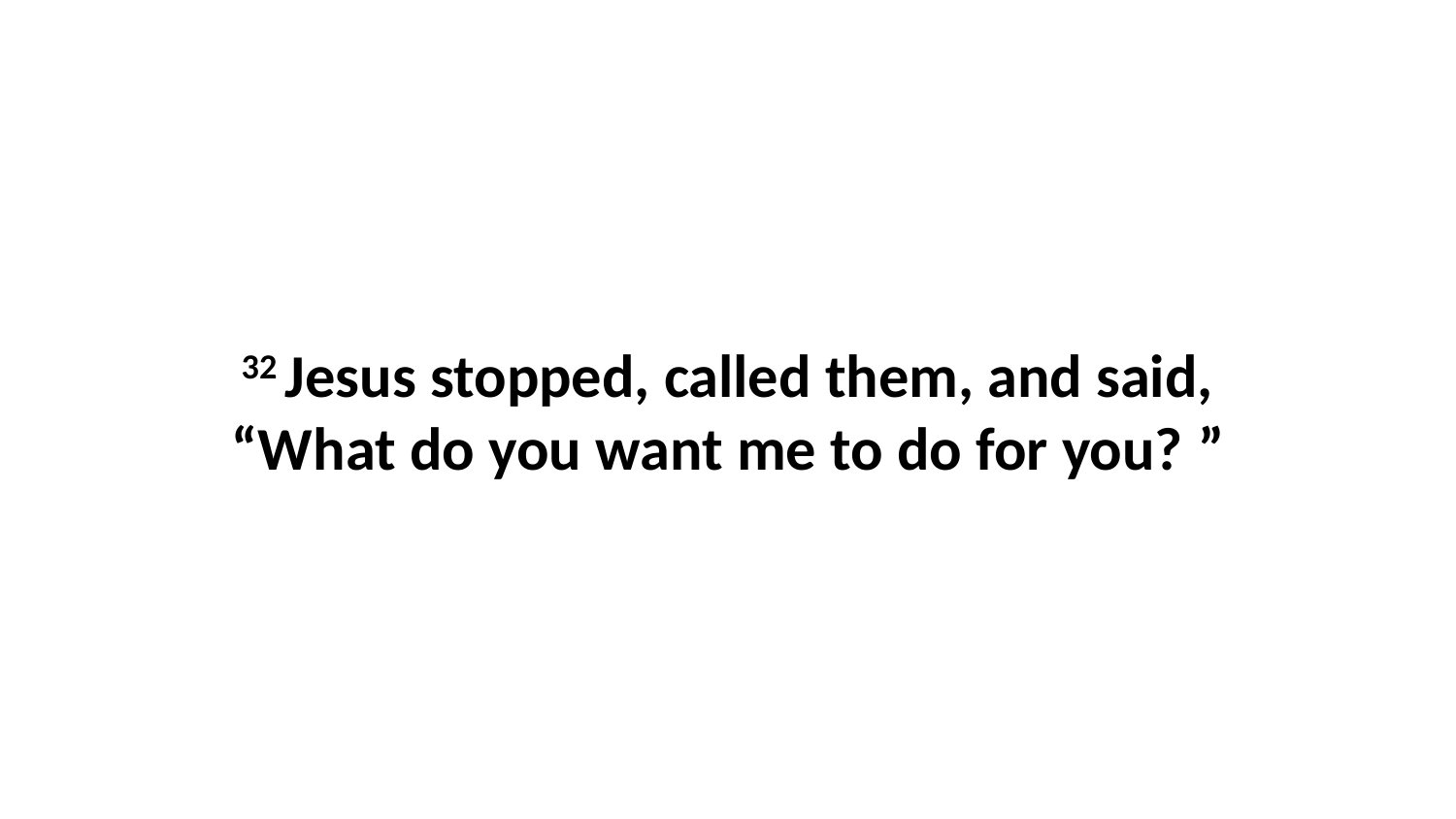

32 Jesus stopped, called them, and said, “What do you want me to do for you? ”